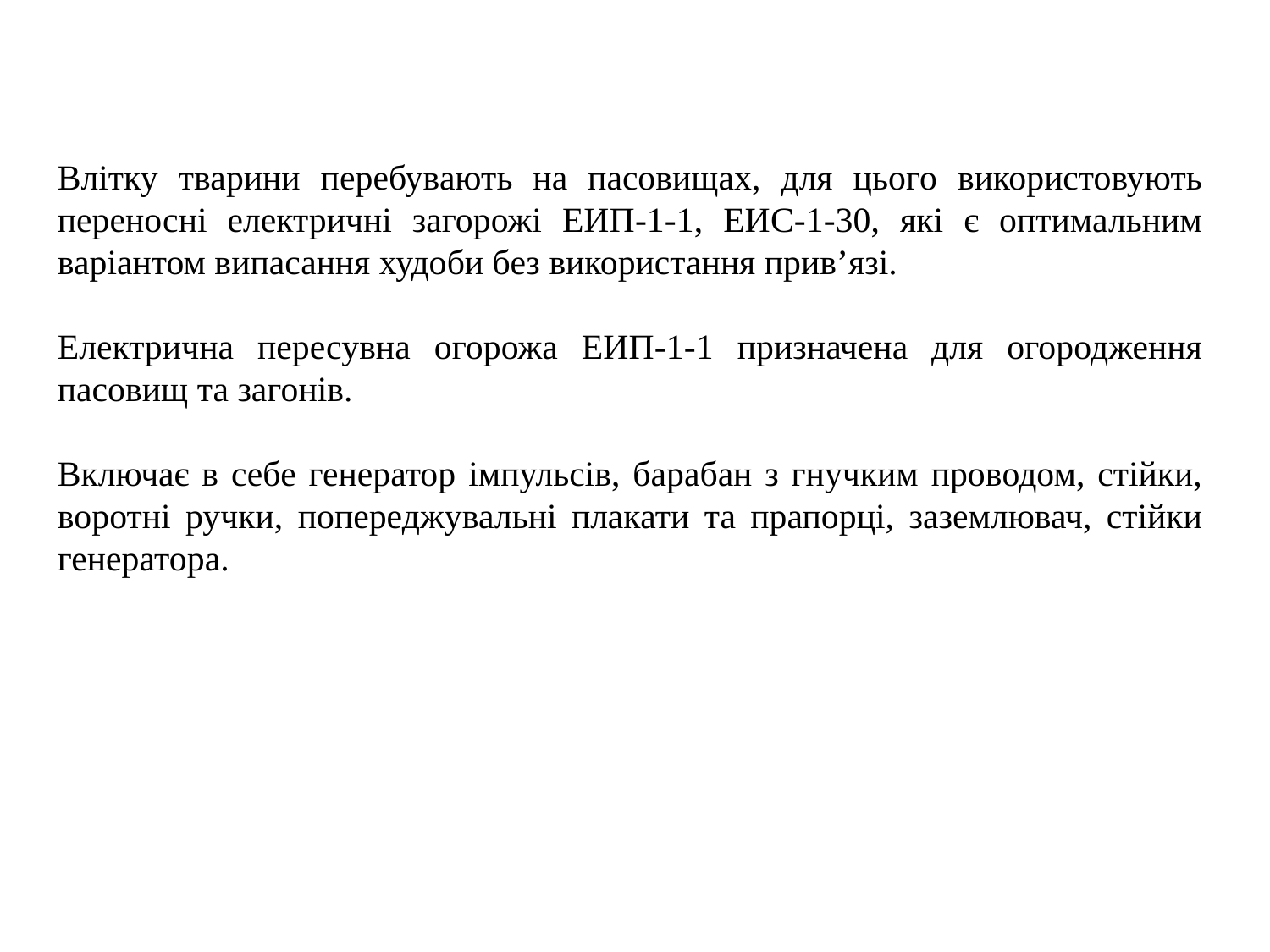

Влітку тварини перебувають на пасовищах, для цього використовують переносні електричні загорожі ЕИП-1-1, ЕИС-1-30, які є оптимальним варіантом випасання худоби без використання прив’язі.

Електрична пересувна огорожа ЕИП-1-1 призначена для огородження пасовищ та загонів.

Включає в себе генератор імпульсів, барабан з гнучким проводом, стійки, воротні ручки, попереджувальні плакати та прапорці, заземлювач, стійки генератора.